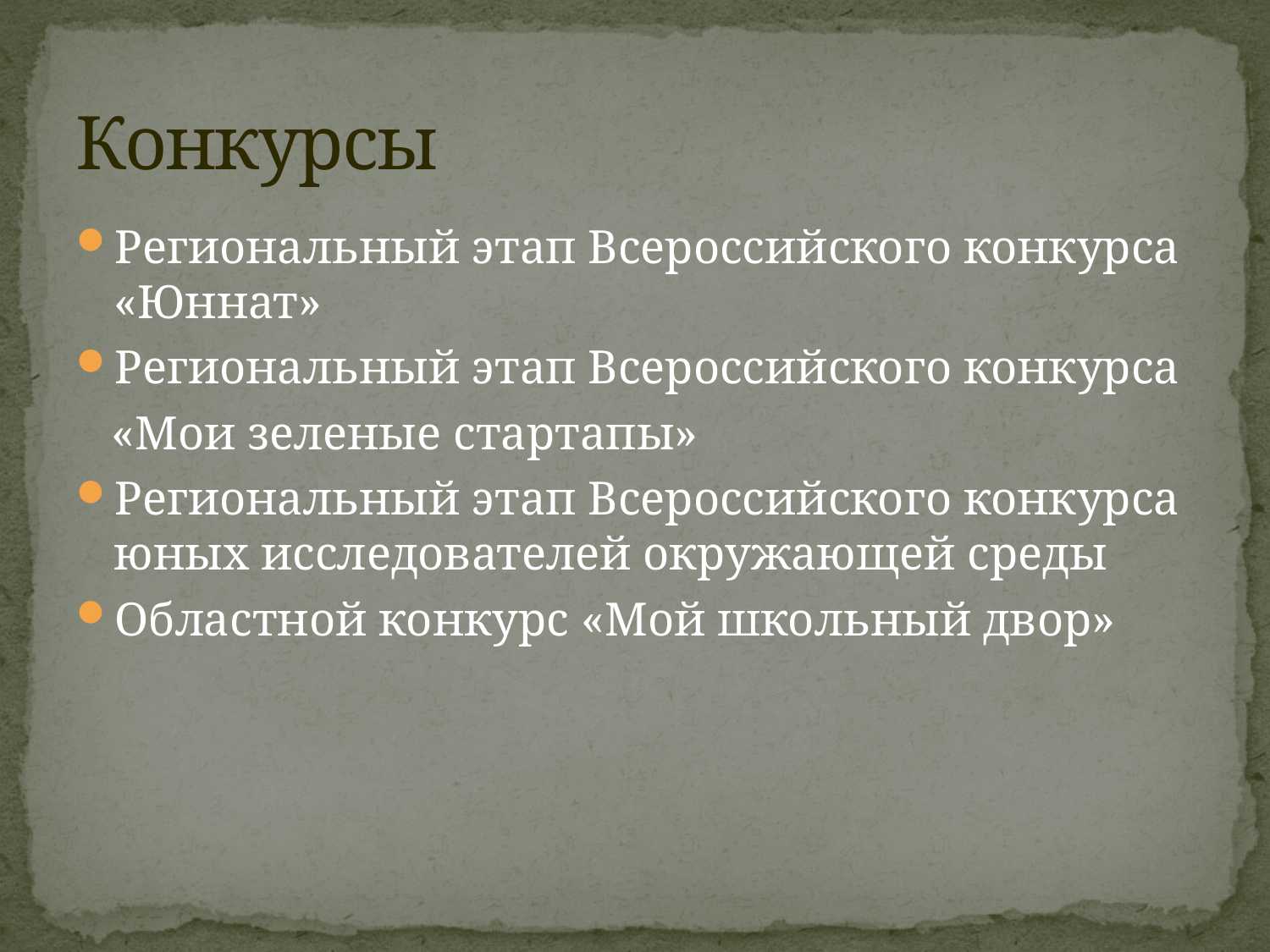

# Конкурсы
Региональный этап Всероссийского конкурса «Юннат»
Региональный этап Всероссийского конкурса
   «Мои зеленые стартапы»
Региональный этап Всероссийского конкурса юных исследователей окружающей среды
Областной конкурс «Мой школьный двор»